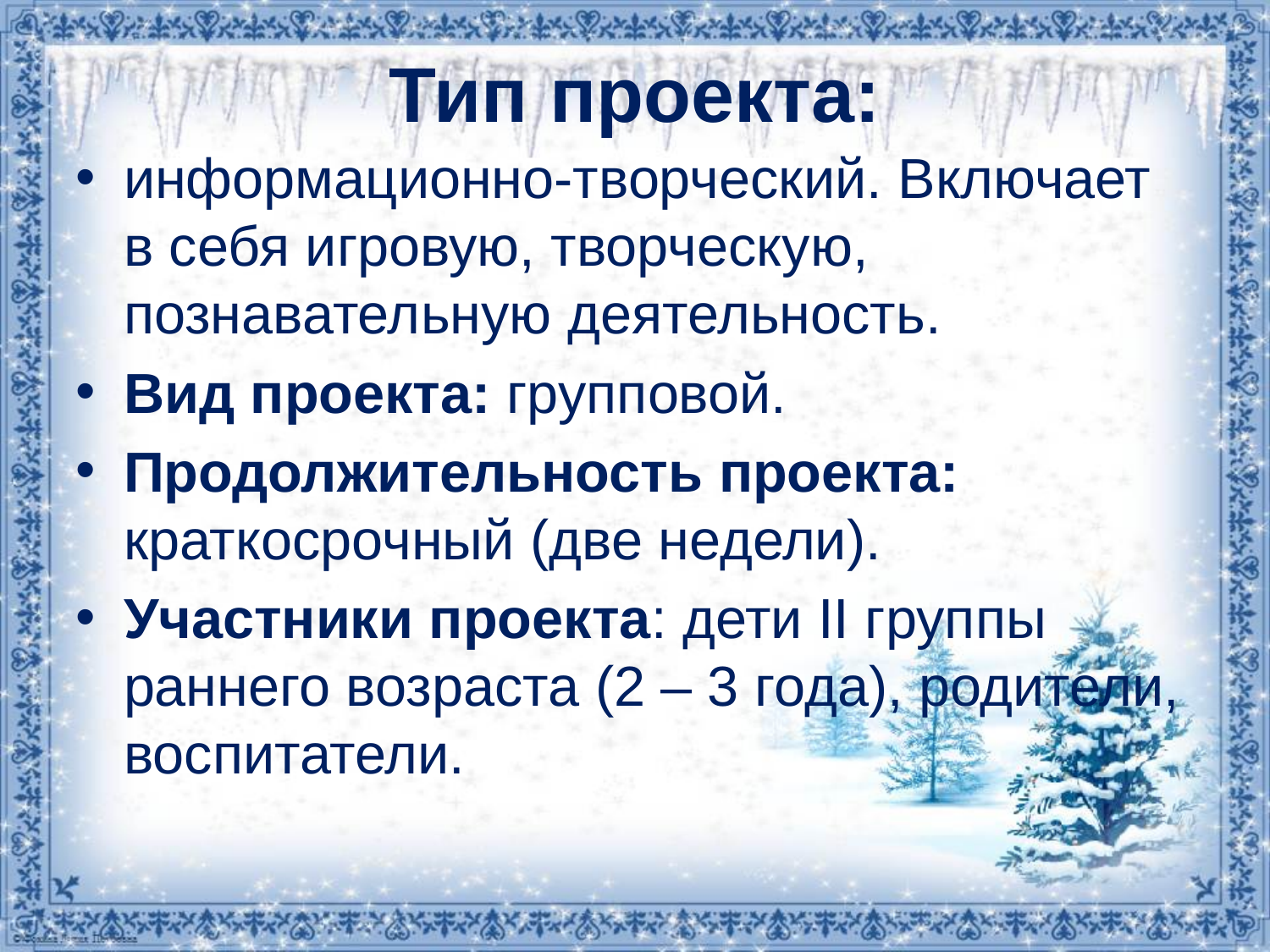

# Тип проекта:
информационно-творческий. Включает в себя игровую, творческую, познавательную деятельность.
Вид проекта: групповой.
Продолжительность проекта: краткосрочный (две недели).
Участники проекта: дети II группы раннего возраста (2 – 3 года), родители, воспитатели.